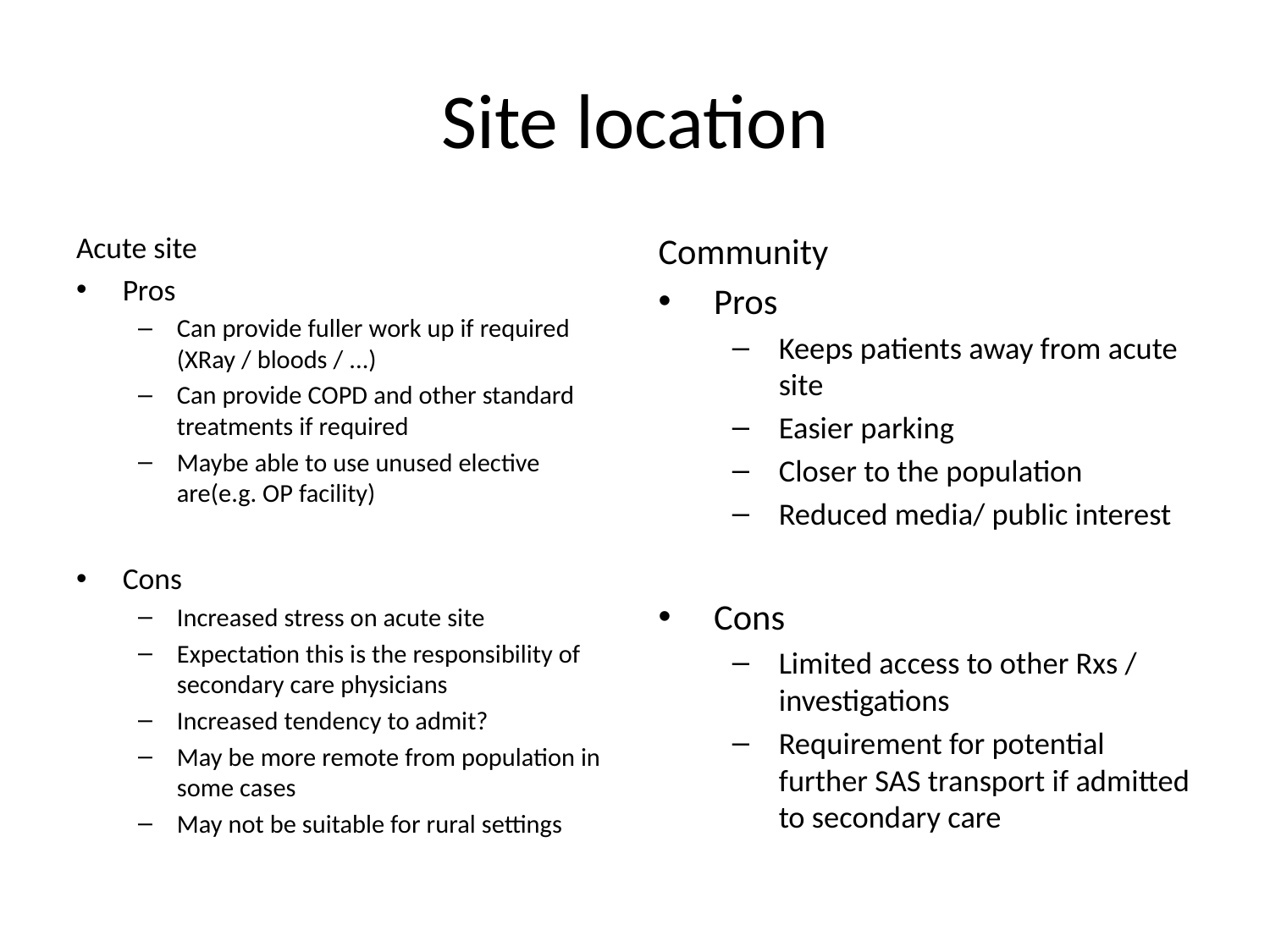

# Site location
Acute site
Pros
Can provide fuller work up if required (XRay / bloods / ...)
Can provide COPD and other standard treatments if required
Maybe able to use unused elective are(e.g. OP facility)

Cons
Increased stress on acute site
Expectation this is the responsibility of secondary care physicians
Increased tendency to admit?
May be more remote from population in some cases
May not be suitable for rural settings
Community
Pros
Keeps patients away from acute site
Easier parking
Closer to the population
Reduced media/ public interest

Cons
Limited access to other Rxs / investigations
Requirement for potential further SAS transport if admitted to secondary care